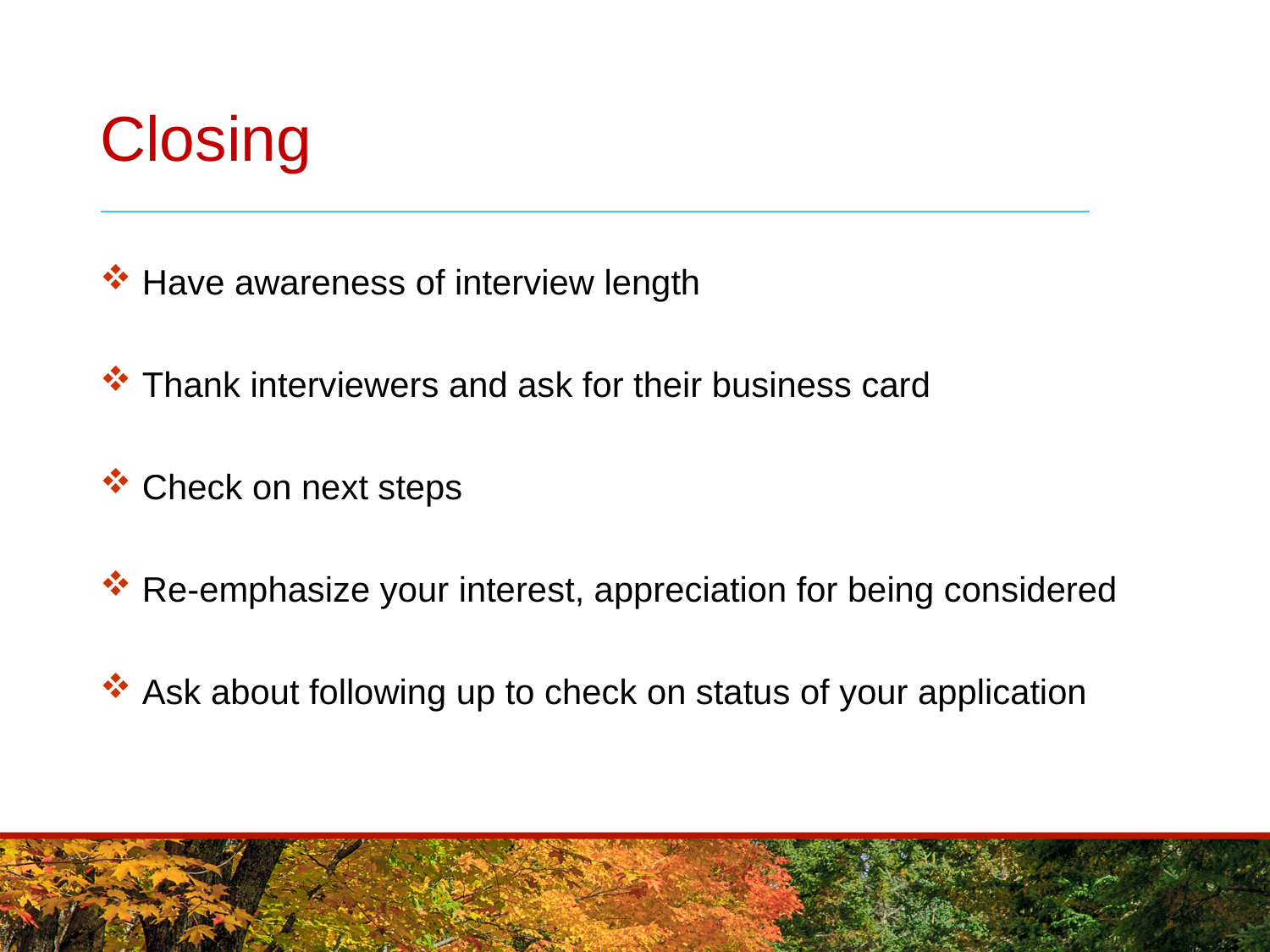

# Closing
 Have awareness of interview length
 Thank interviewers and ask for their business card
 Check on next steps
 Re-emphasize your interest, appreciation for being considered
 Ask about following up to check on status of your application